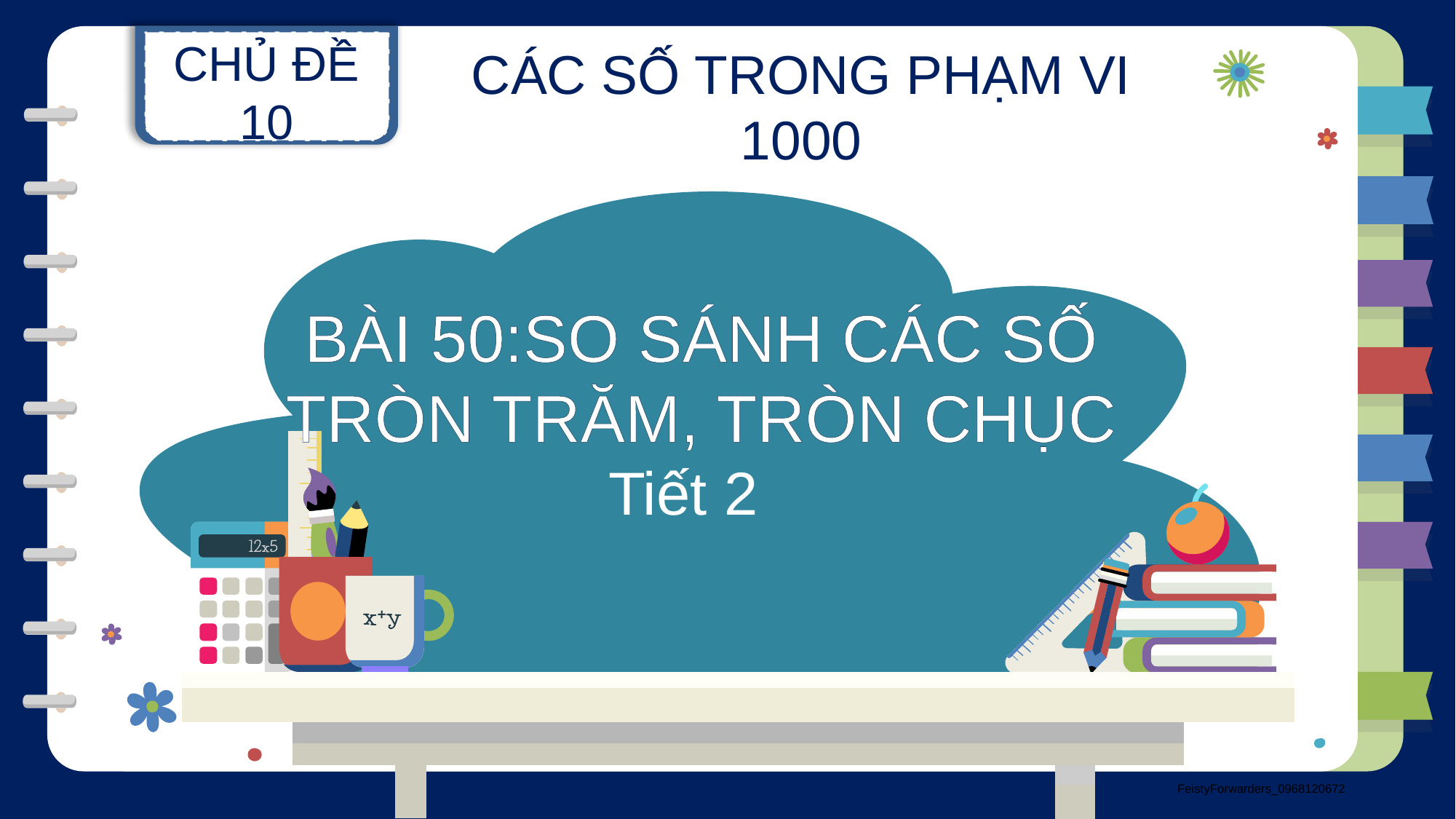

CHỦ ĐỀ 10
CÁC SỐ TRONG PHẠM VI 1000
BÀI 50:SO SÁNH CÁC SỐ TRÒN TRĂM, TRÒN CHỤC
Tiết 2